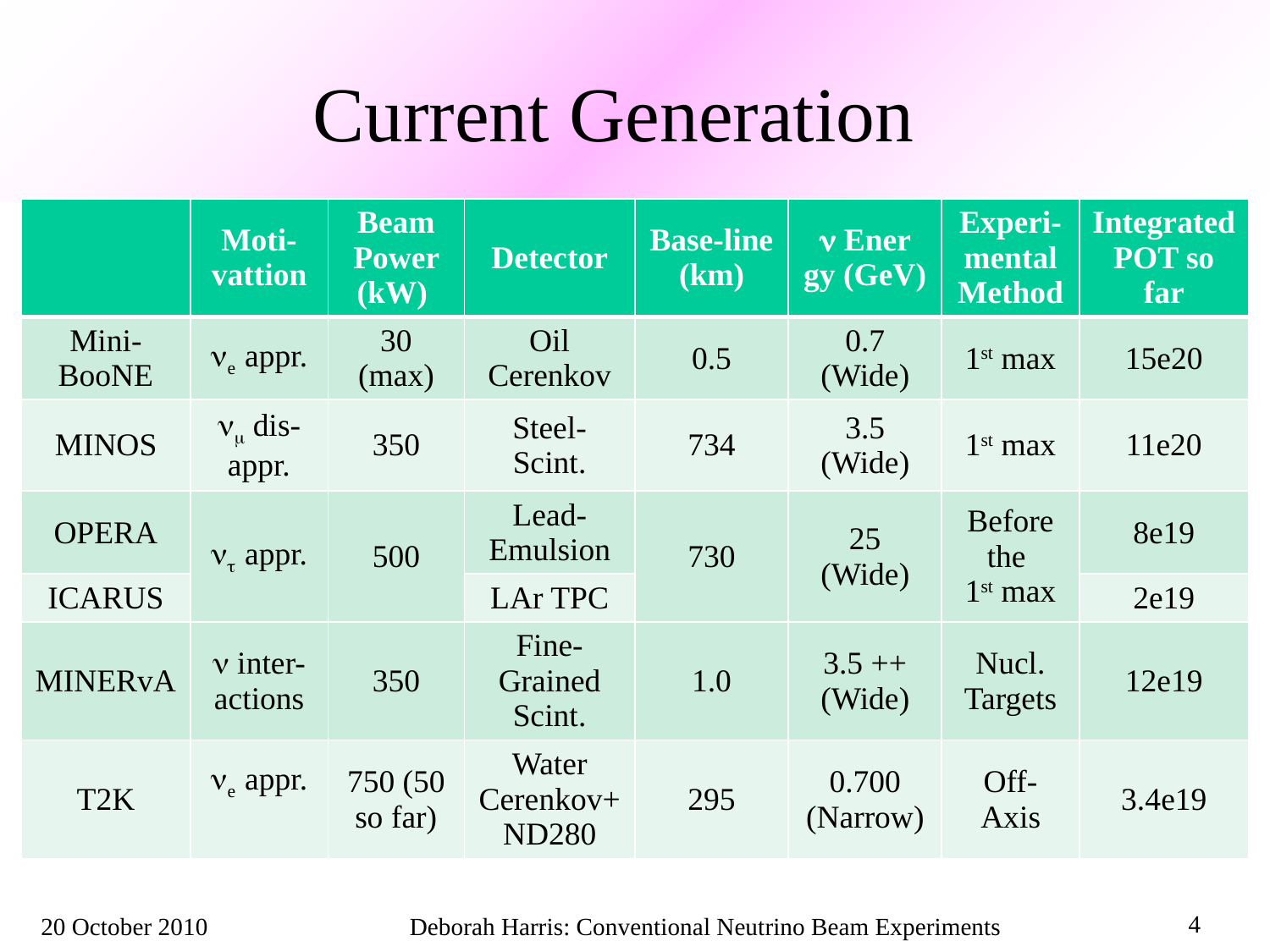

# Current Generation
|  | Moti-vattion | Beam Power (kW) | Detector | Base-line (km) | ν Ener gy (GeV) | Experi-mental Method | Integrated POT so far |
| --- | --- | --- | --- | --- | --- | --- | --- |
| Mini-BooNE | νe appr. | 30 (max) | Oil Cerenkov | 0.5 | 0.7 (Wide) | 1st max | 15e20 |
| MINOS | νμ dis-appr. | 350 | Steel-Scint. | 734 | 3.5 (Wide) | 1st max | 11e20 |
| OPERA | ντ appr. | 500 | Lead-Emulsion | 730 | 25 (Wide) | Before the 1st max | 8e19 |
| ICARUS |  |  | LAr TPC |  |  |  | 2e19 |
| MINERvA | ν inter-actions | 350 | Fine-Grained Scint. | 1.0 | 3.5 ++ (Wide) | Nucl. Targets | 12e19 |
| T2K | νe appr. | 750 (50 so far) | Water Cerenkov+ND280 | 295 | 0.700 (Narrow) | Off-Axis | 3.4e19 |
4
20 October 2010
Deborah Harris: Conventional Neutrino Beam Experiments